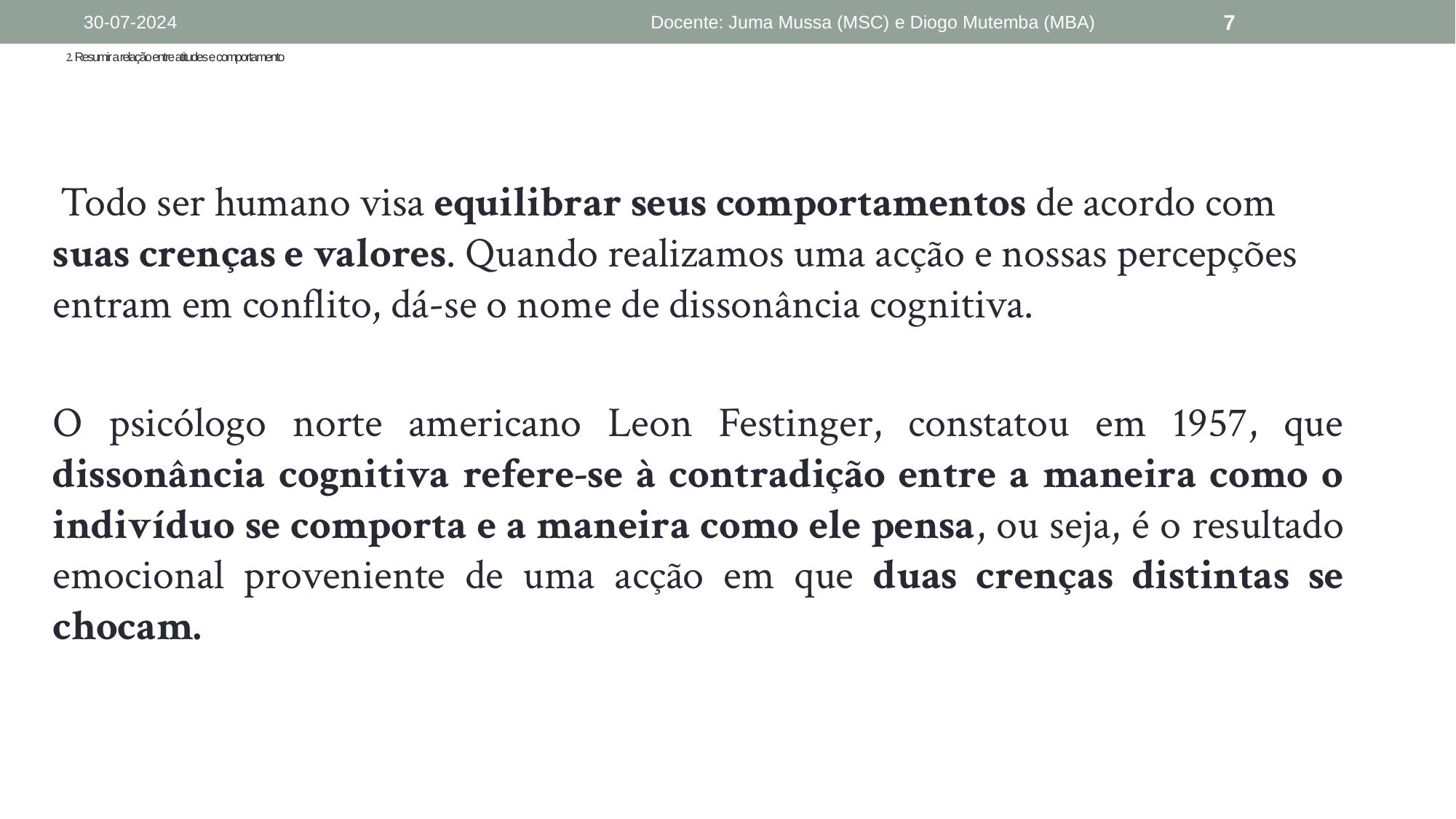

# 2. Resumir a relação entre atitudes e comportamento
30-07-2024
Docente: Juma Mussa (MSC) e Diogo Mutemba (MBA)
7

 Todo ser humano visa equilibrar seus comportamentos de acordo com suas crenças e valores. Quando realizamos uma acção e nossas percepções entram em conflito, dá-se o nome de dissonância cognitiva.

O psicólogo norte americano Leon Festinger, constatou em 1957, que dissonância cognitiva refere-se à contradição entre a maneira como o indivíduo se comporta e a maneira como ele pensa, ou seja, é o resultado emocional proveniente de uma acção em que duas crenças distintas se chocam.